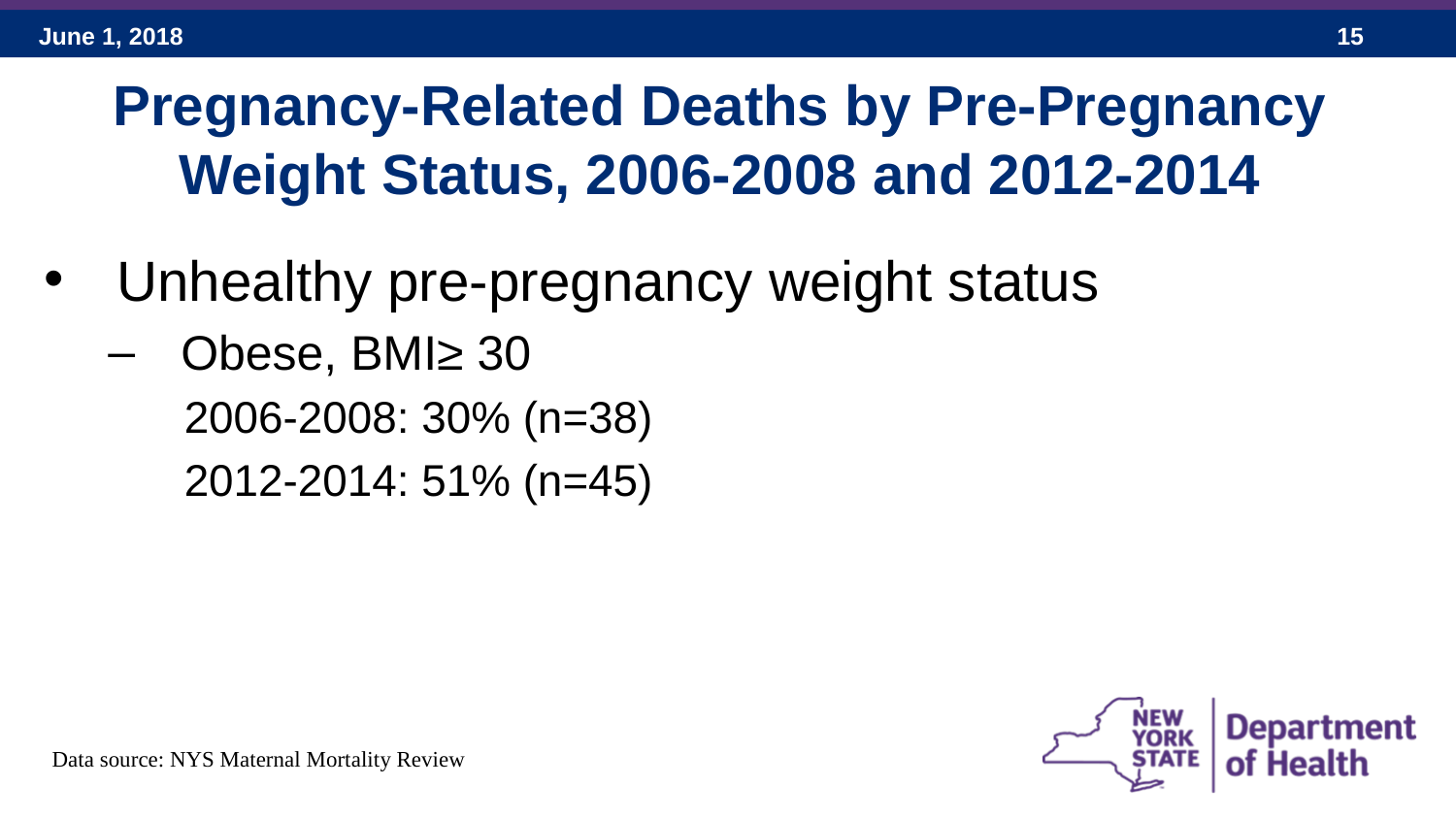

Pregnancy-Related Deaths by Pre-Pregnancy Weight Status, 2006-2008 and 2012-2014

Unhealthy pre-pregnancy weight status
Obese, BMI≥ 30
 2006-2008: 30% (n=38)
 2012-2014: 51% (n=45)

Data source: NYS Maternal Mortality Review